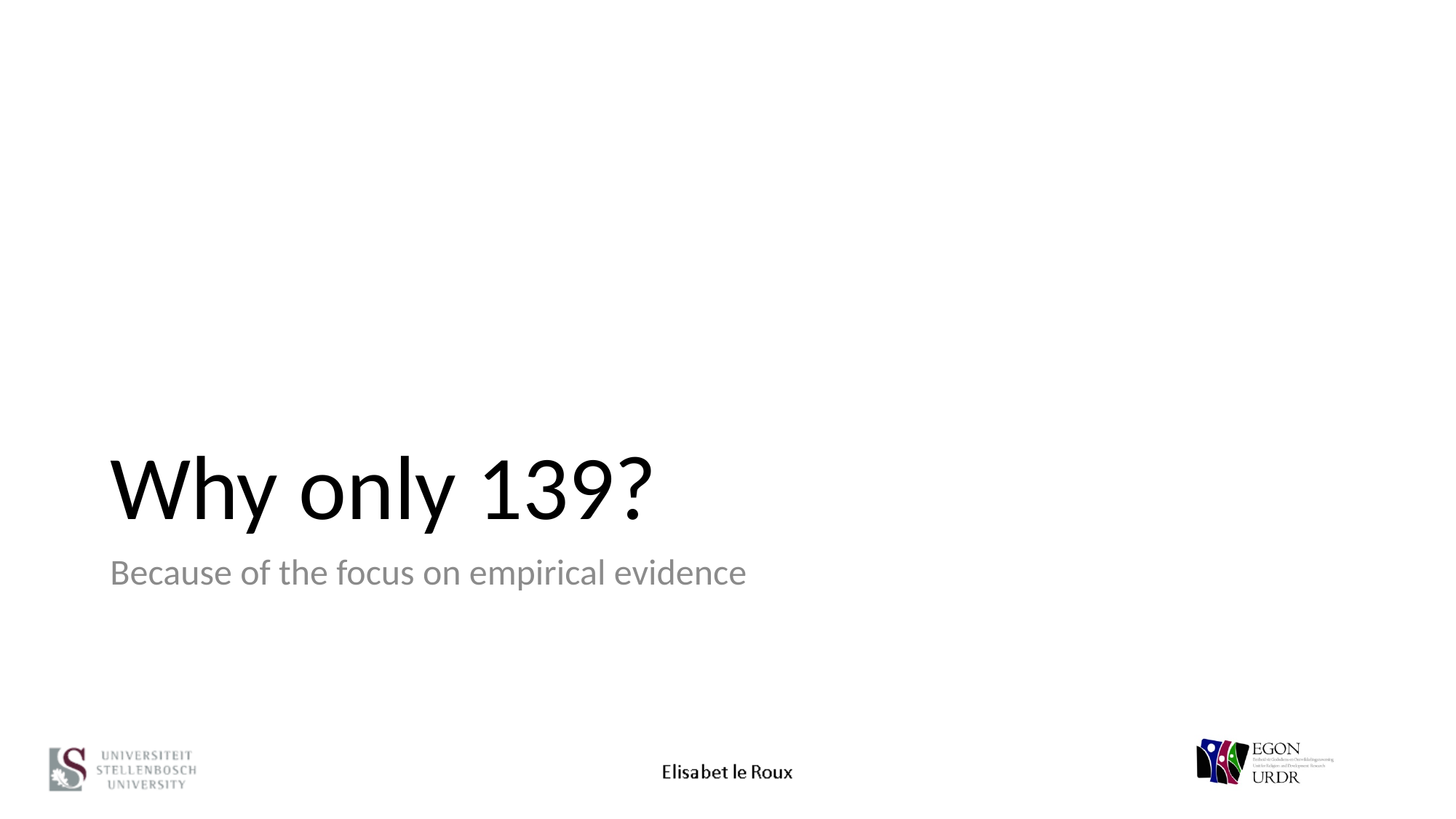

# Why only 139?
Because of the focus on empirical evidence